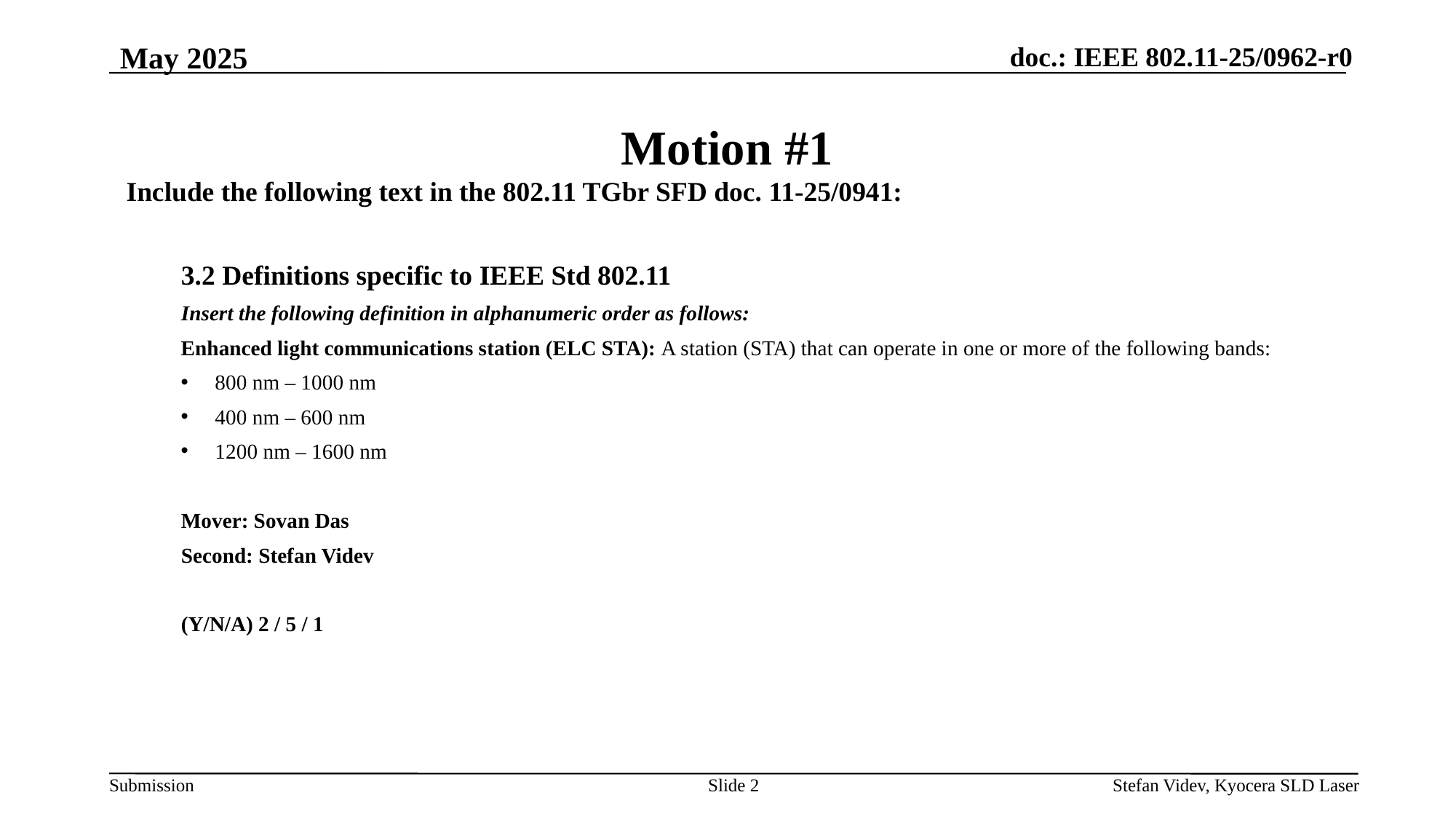

May 2025
# Motion #1
Include the following text in the 802.11 TGbr SFD doc. 11-25/0941:

3.2 Definitions specific to IEEE Std 802.11
Insert the following definition in alphanumeric order as follows:
Enhanced light communications station (ELC STA): A station (STA) that can operate in one or more of the following bands:
800 nm – 1000 nm
400 nm – 600 nm
1200 nm – 1600 nm

Mover: Sovan Das
Second: Stefan Videv

(Y/N/A) 2 / 5 / 1
Slide 2
Stefan Videv, Kyocera SLD Laser